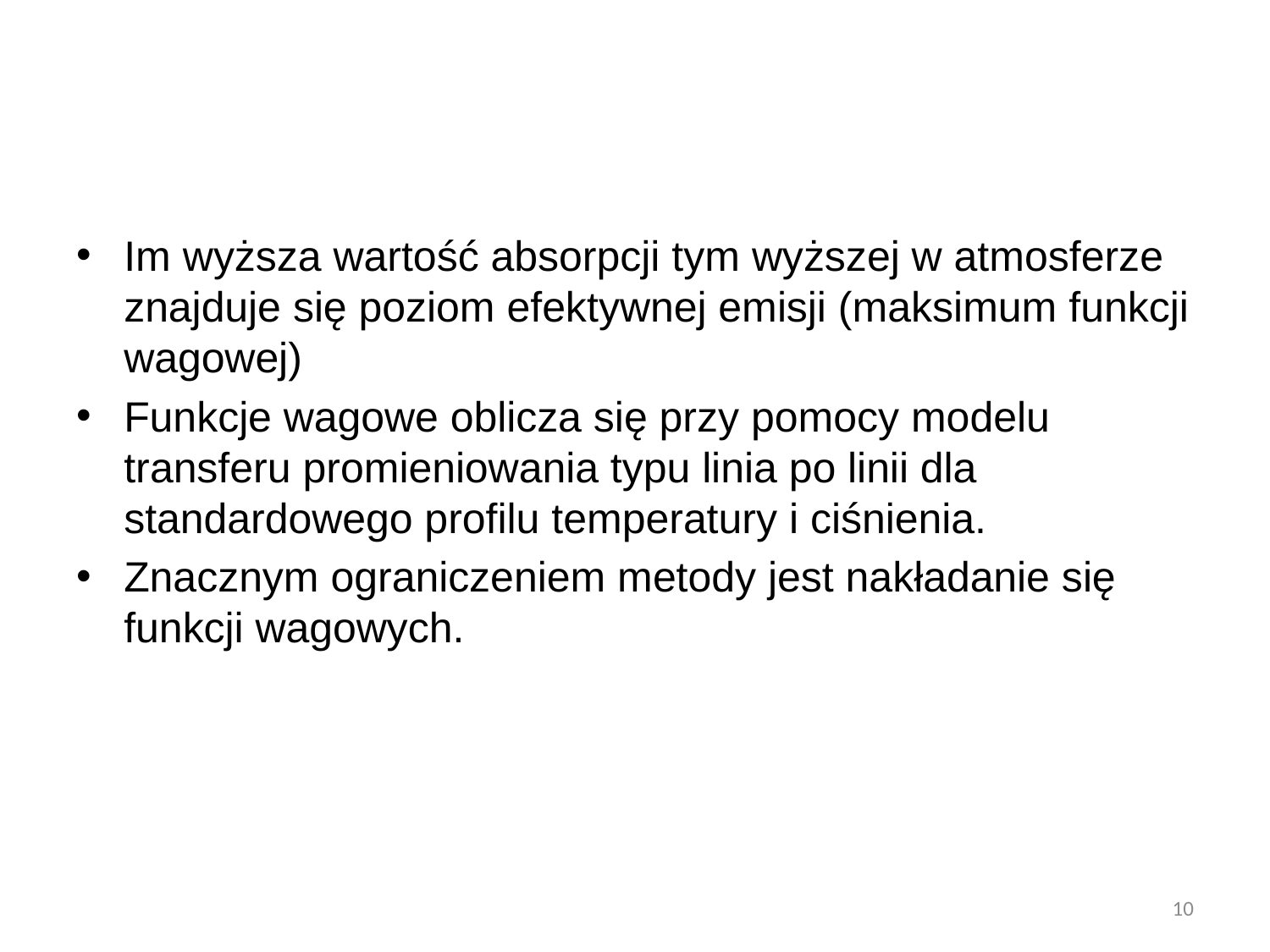

#
Im wyższa wartość absorpcji tym wyższej w atmosferze znajduje się poziom efektywnej emisji (maksimum funkcji wagowej)
Funkcje wagowe oblicza się przy pomocy modelu transferu promieniowania typu linia po linii dla standardowego profilu temperatury i ciśnienia.
Znacznym ograniczeniem metody jest nakładanie się funkcji wagowych.
10